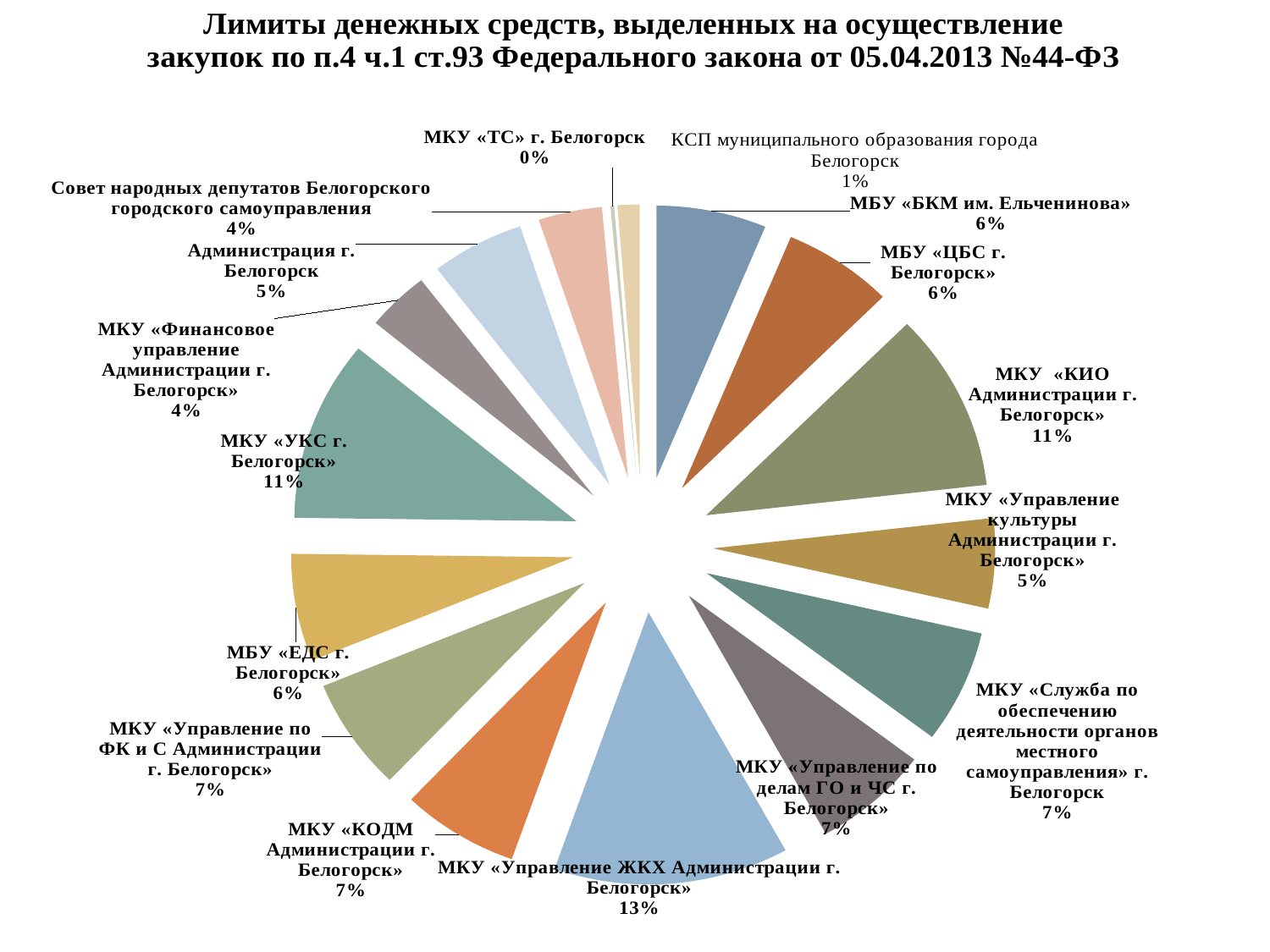

### Chart: Лимиты денежных средств, выделенных на осуществление закупок по п.4 ч.1 ст.93 Федерального закона от 05.04.2013 №44-ФЗ

| Category |  |
|---|---|
| МБУ «БКМ им. Ельченинова» | 1877.49 |
| МБУ «ЦБС г. Белогорск» | 1876.52 |
| МКУ  «КИО Администрации г. Белогорск» | 3164.6 |
| МКУ «Управление культуры Администрации г. Белогорск» | 1591.1599999999999 |
| МКУ «Служба по обеспечению деятельности органов местного самоуправления» г. Белогорск | 2000.0 |
| МКУ «Управление по делам ГО и ЧС г. Белогорск» | 1984.8899999999999 |
| МКУ «Управление ЖКХ Администрации г. Белогорск» | 4015.6 |
| МКУ «КОДМ Администрации г. Белогорск» | 2000.0 |
| МКУ «Управление по ФК и С Администрации г. Белогорск» | 1996.3899999999999 |
| МБУ «ЕДС г. Белогорск» | 1901.55 |
| МКУ «УКС г. Белогорск» | 3202.4 |
| МКУ «Финансовое управление Администрации г. Белогорск» | 1072.36 |
| Администрация г. Белогорск | 1586.91 |
| Совет народных депутатов Белогорского городского самоуправления | 1086.0 |
| МКУ «ТС» г. Белогорск | 64.1 |
| Контрольно-счетная палата муниципального образования города Белогорск | 378.45 |